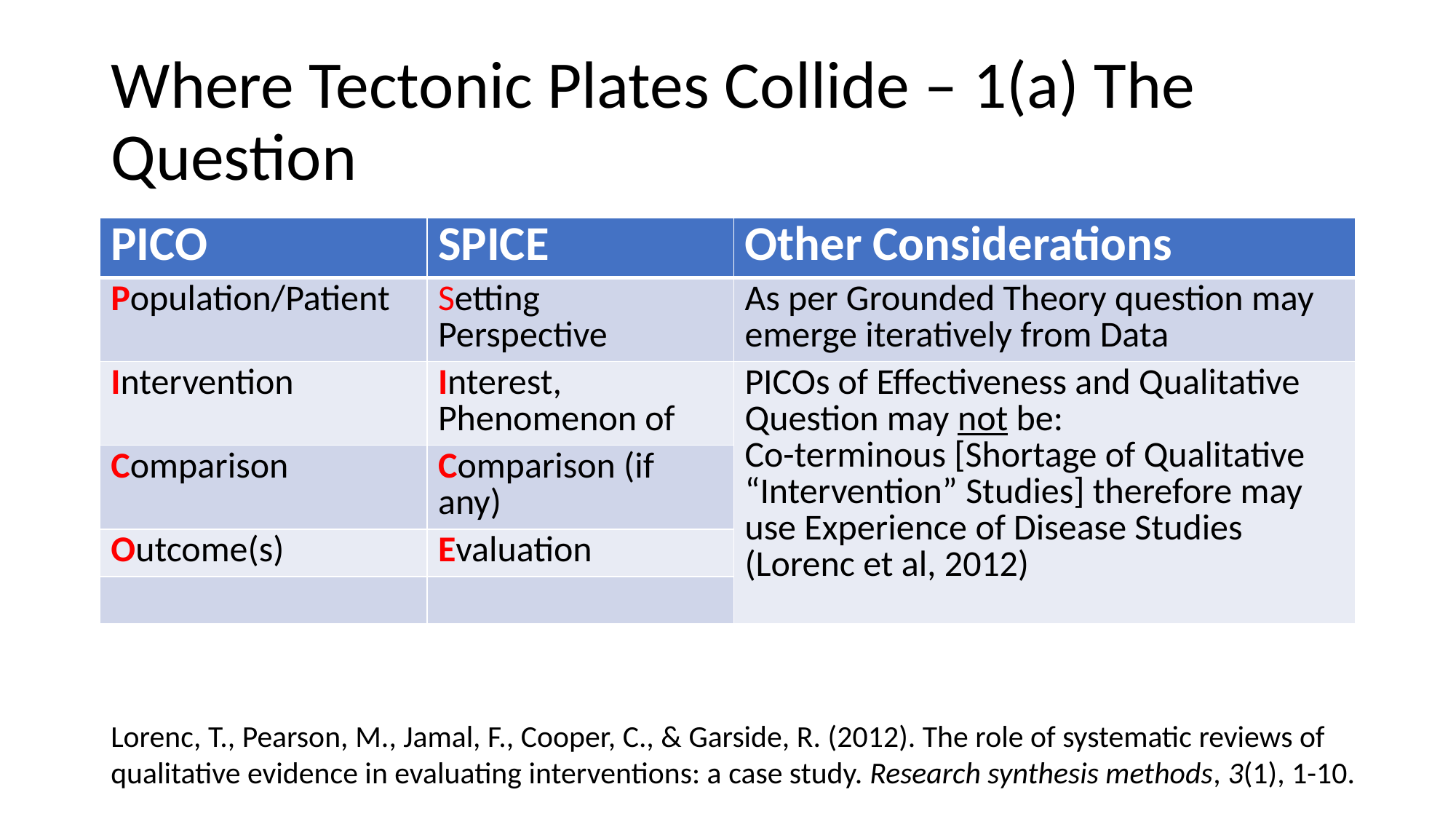

# Where Tectonic Plates Collide – 1(a) The Question
| PICO | SPICE | Other Considerations |
| --- | --- | --- |
| Population/Patient | Setting Perspective | As per Grounded Theory question may emerge iteratively from Data |
| Intervention | Interest, Phenomenon of | PICOs of Effectiveness and Qualitative Question may not be: Co-terminous [Shortage of Qualitative “Intervention” Studies] therefore may use Experience of Disease Studies (Lorenc et al, 2012) |
| Comparison | Comparison (if any) |  |
| Outcome(s) | Evaluation |  |
|  |  |  |
Lorenc, T., Pearson, M., Jamal, F., Cooper, C., & Garside, R. (2012). The role of systematic reviews of qualitative evidence in evaluating interventions: a case study. Research synthesis methods, 3(1), 1-10.